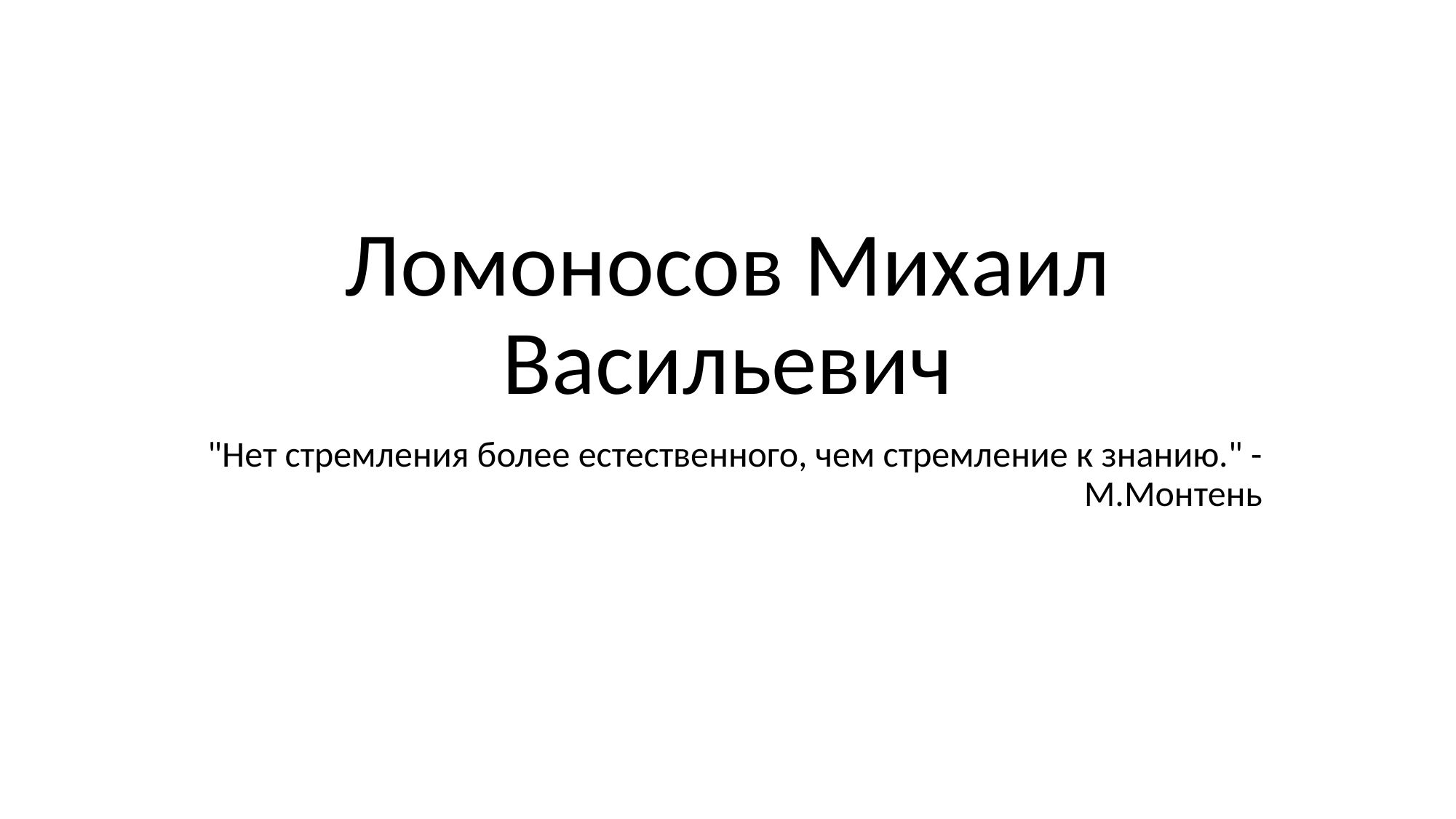

# Ломоносов Михаил Васильевич
"Нет стремления более естественного, чем стремление к знанию." - М.Монтень